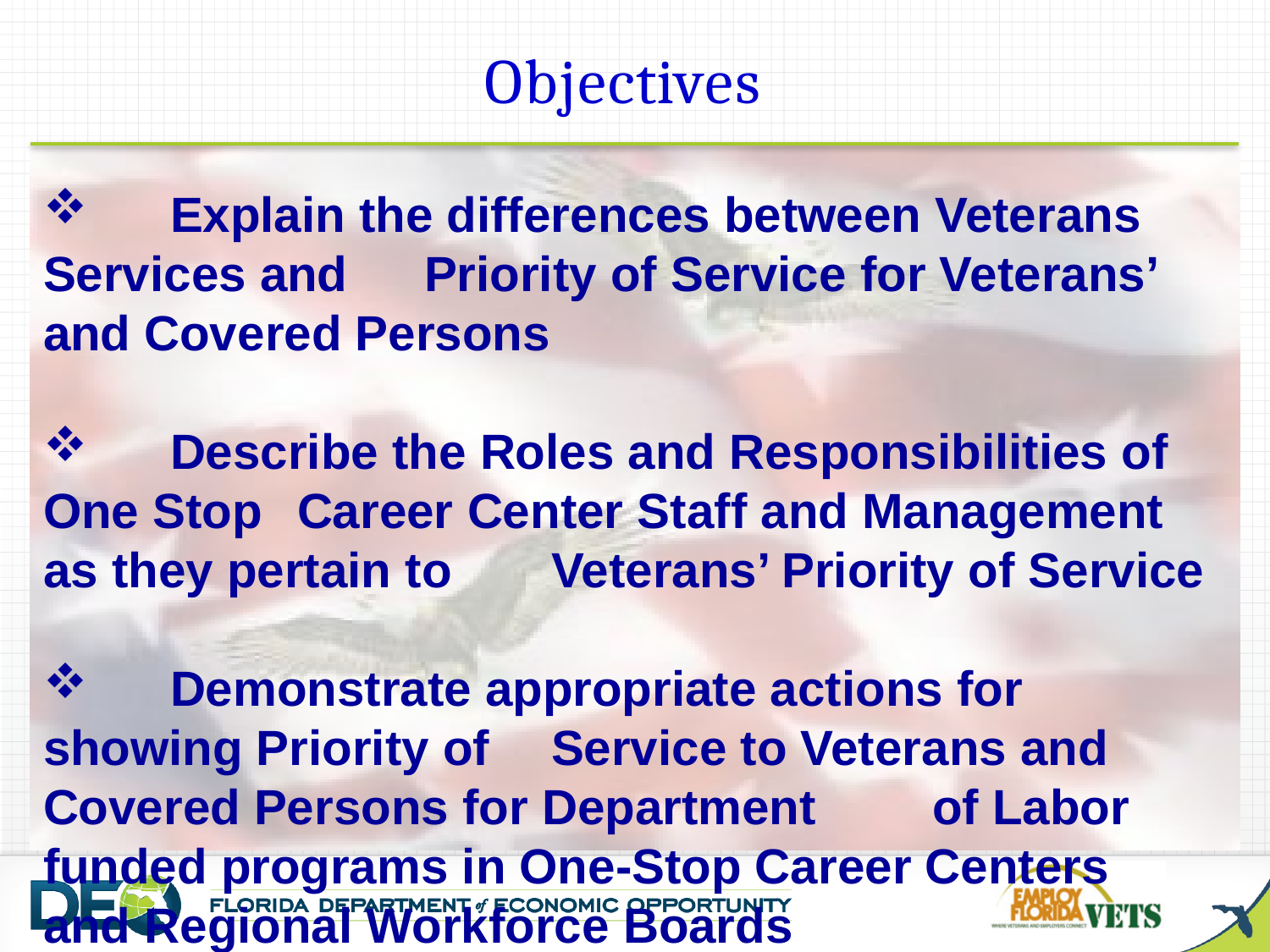

Objectives
	Explain the differences between Veterans Services and 	Priority of Service for Veterans’ and Covered Persons

	Describe the Roles and Responsibilities of One Stop 	Career Center Staff and Management as they pertain to 	Veterans’ Priority of Service

	Demonstrate appropriate actions for showing Priority of 	Service to Veterans and Covered Persons for Department 	of Labor funded programs in One-Stop Career Centers 	and Regional Workforce Boards